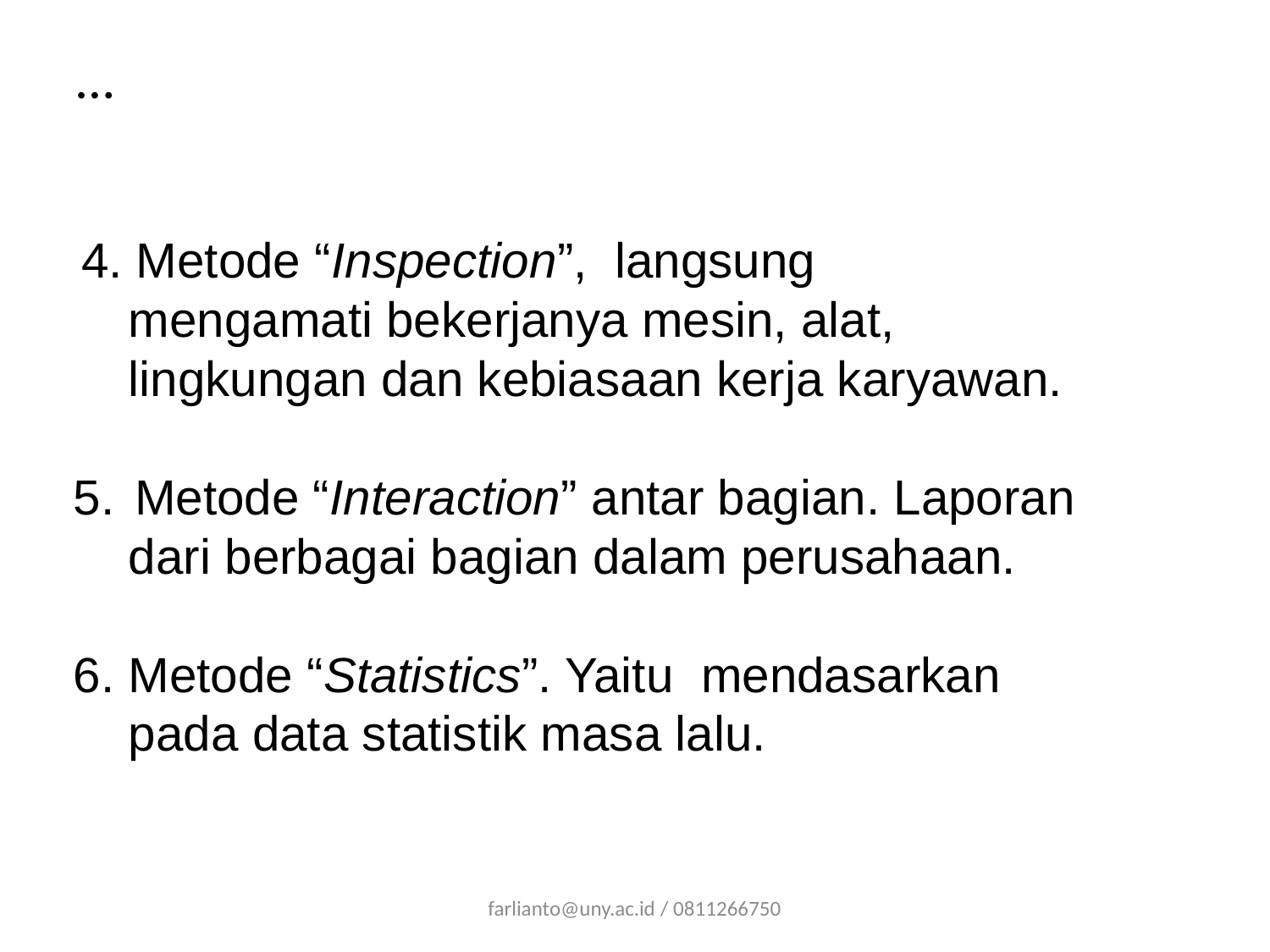

# …
 4. Metode “Inspection”,  langsung
    mengamati bekerjanya mesin, alat,
    lingkungan dan kebiasaan kerja karyawan.

 Metode “Interaction” antar bagian. Laporan
    dari berbagai bagian dalam perusahaan.

6. Metode “Statistics”. Yaitu  mendasarkan
    pada data statistik masa lalu.

farlianto@uny.ac.id / 0811266750